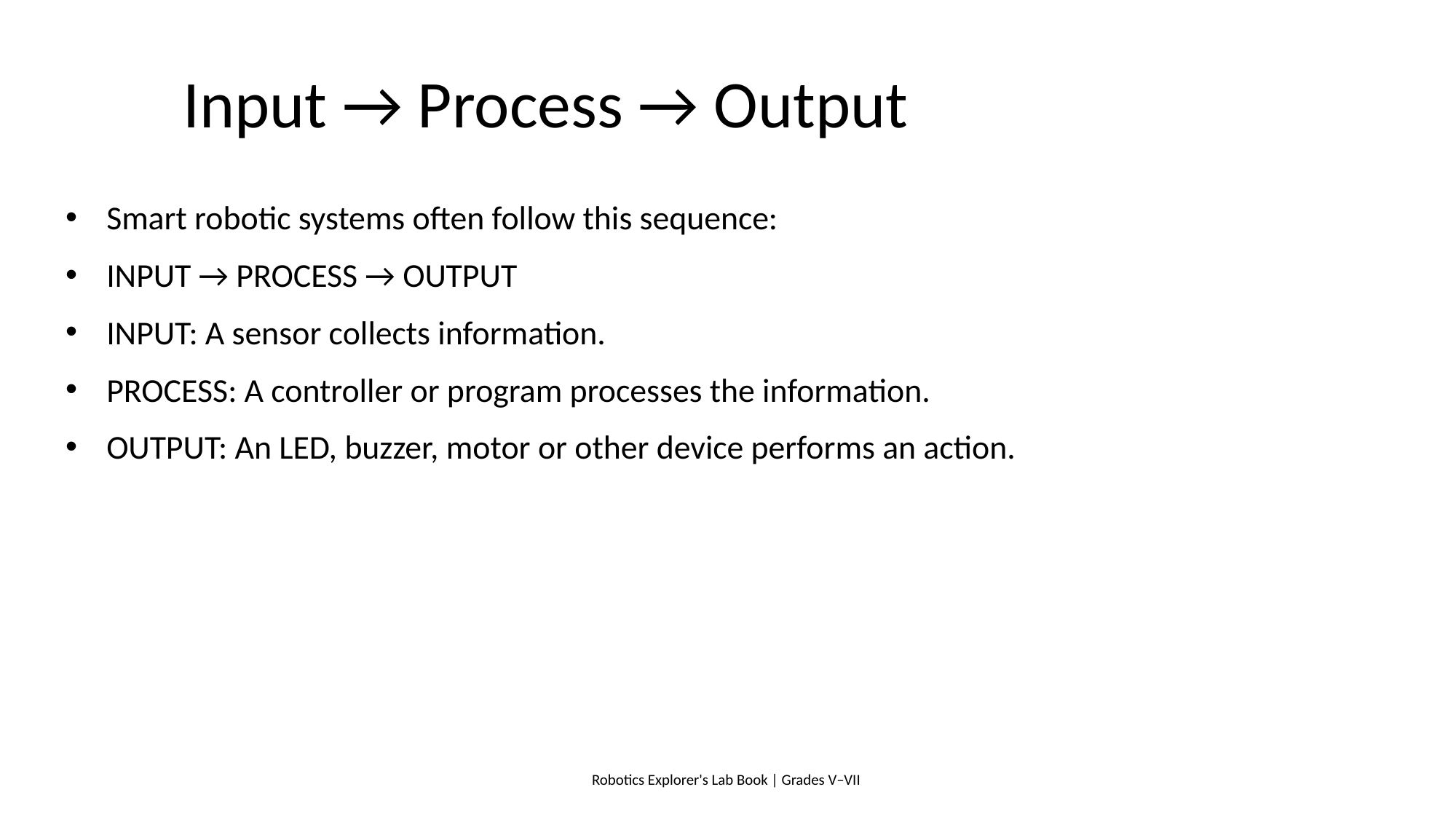

# Input → Process → Output
Smart robotic systems often follow this sequence:
INPUT → PROCESS → OUTPUT
INPUT: A sensor collects information.
PROCESS: A controller or program processes the information.
OUTPUT: An LED, buzzer, motor or other device performs an action.
Robotics Explorer's Lab Book | Grades V–VII